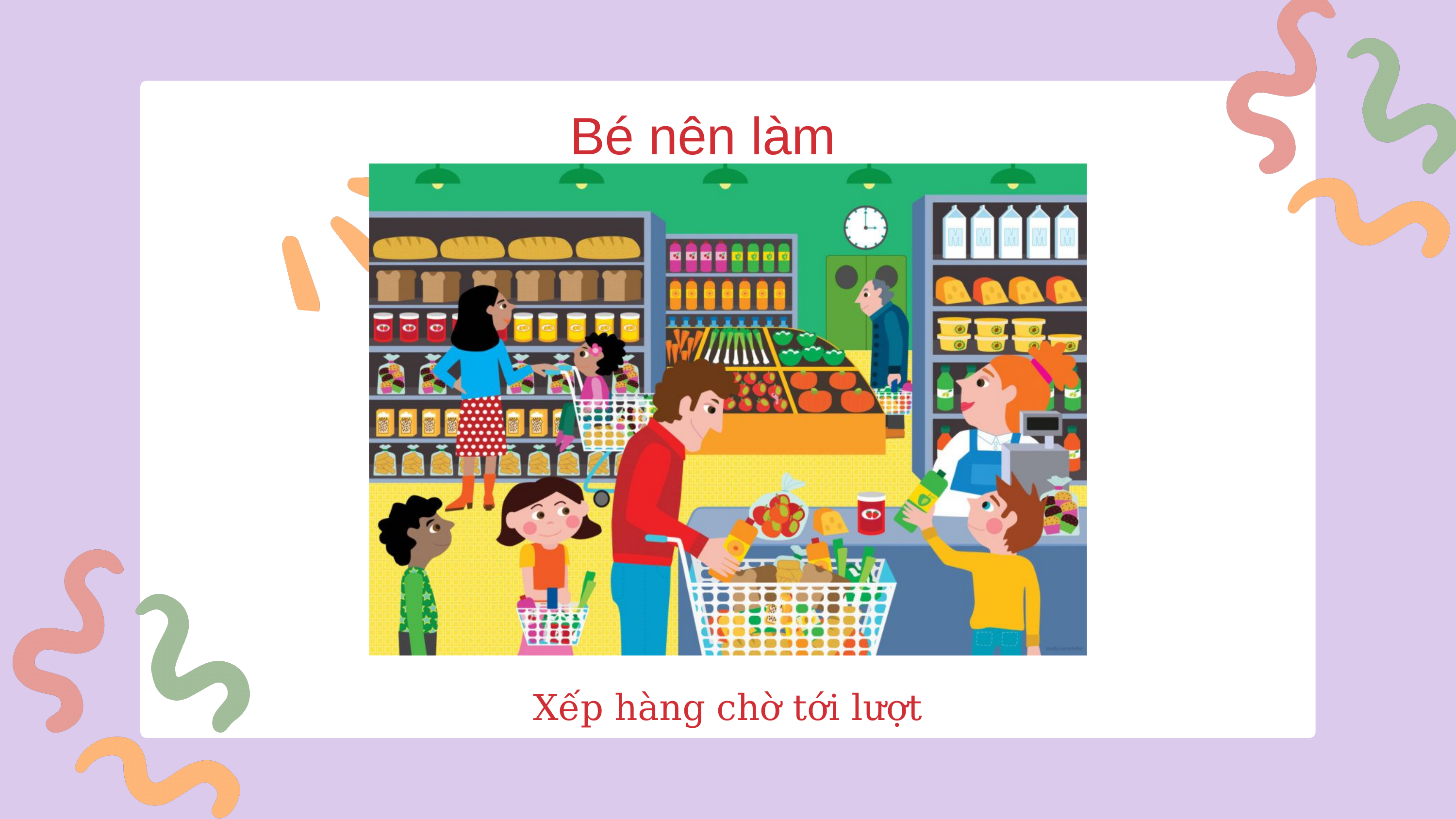

Bé nên làm

Xếp hàng chờ tới lượt